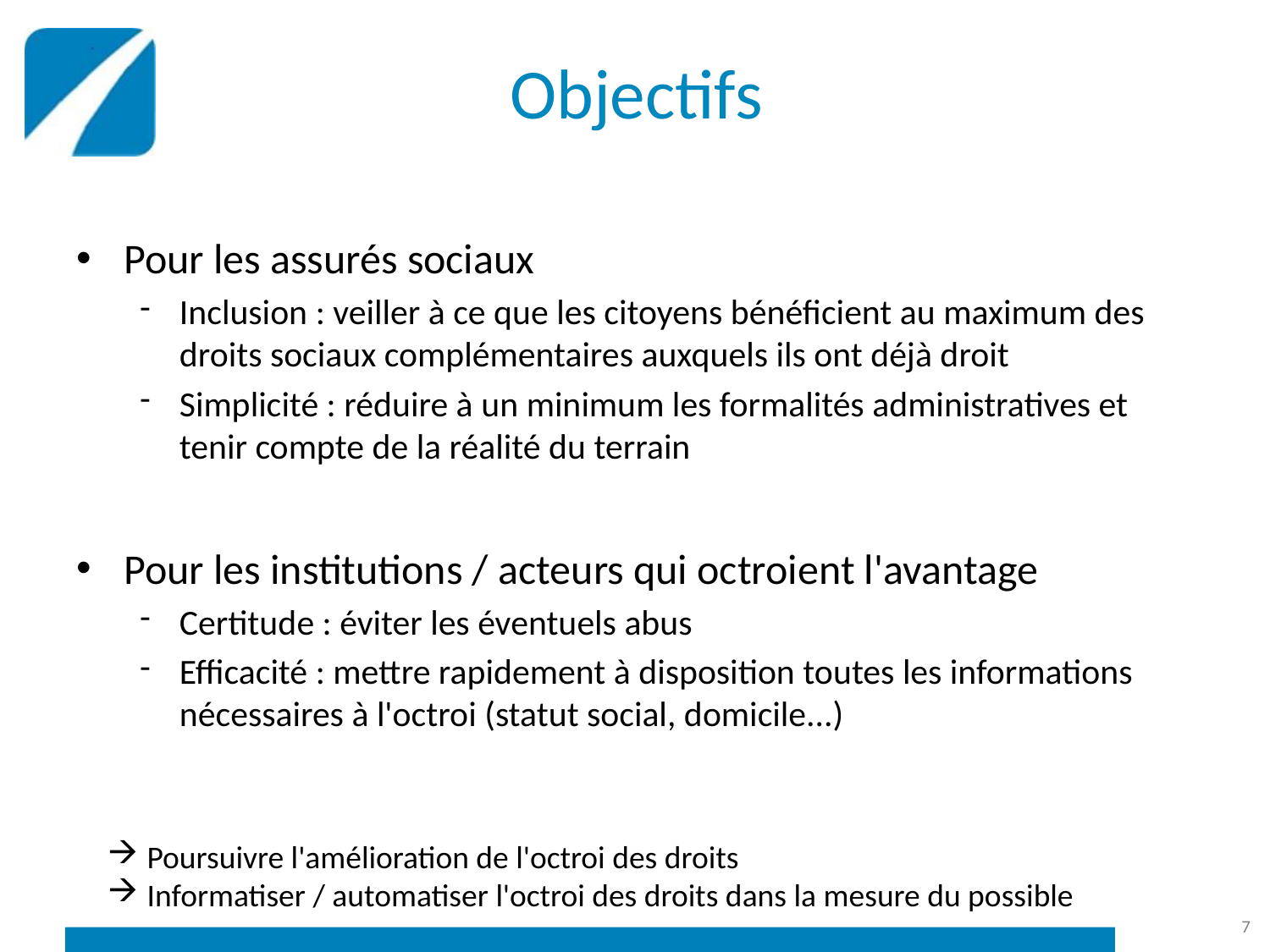

# Objectifs

Pour les assurés sociaux
Inclusion : veiller à ce que les citoyens bénéficient au maximum des droits sociaux complémentaires auxquels ils ont déjà droit
Simplicité : réduire à un minimum les formalités administratives et tenir compte de la réalité du terrain

Pour les institutions / acteurs qui octroient l'avantage
Certitude : éviter les éventuels abus
Efficacité : mettre rapidement à disposition toutes les informations nécessaires à l'octroi (statut social, domicile...)
Poursuivre l'amélioration de l'octroi des droits
Informatiser / automatiser l'octroi des droits dans la mesure du possible
7